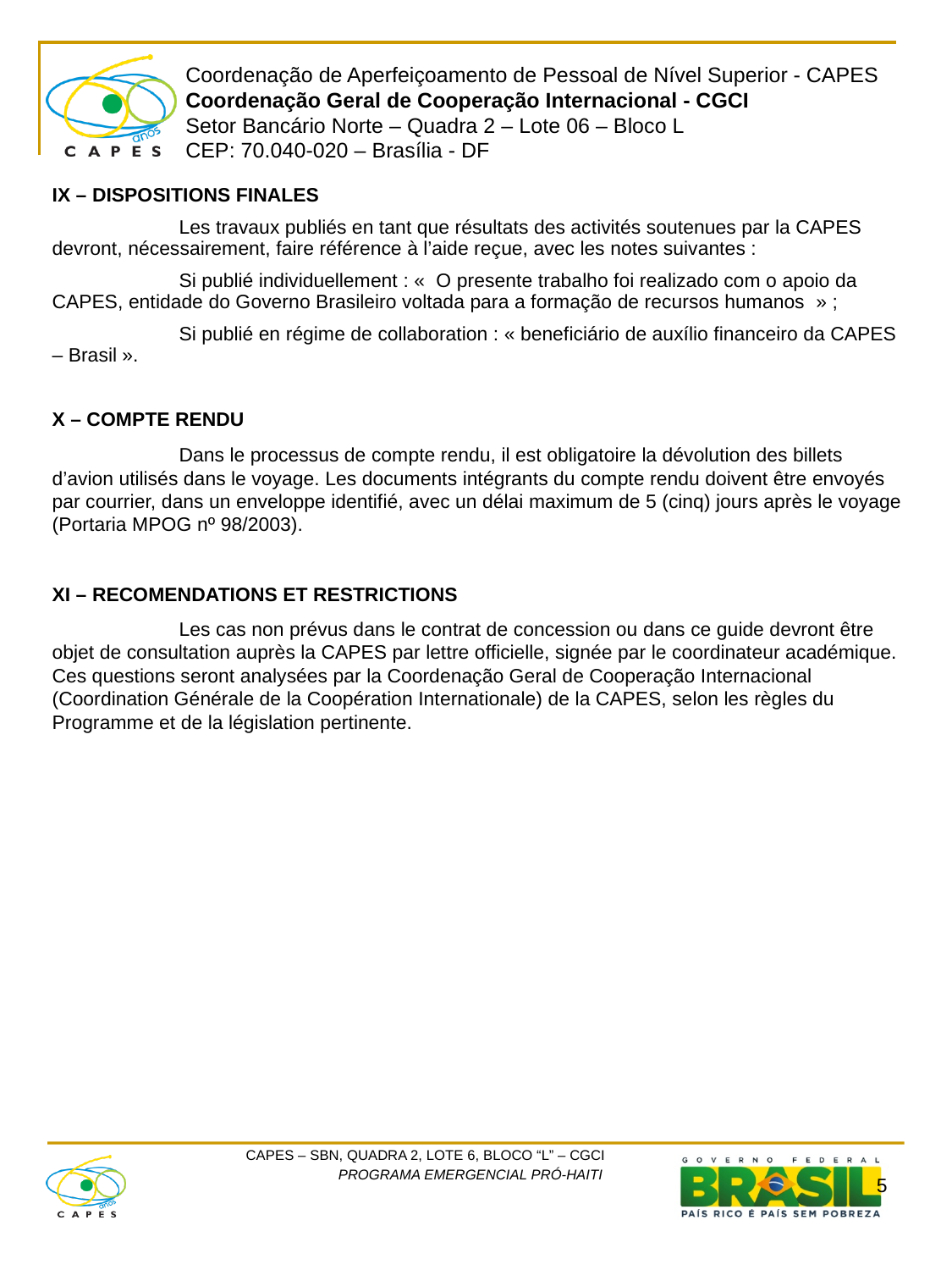

IX – DISPOSITIONS FINALES
	Les travaux publiés en tant que résultats des activités soutenues par la CAPES devront, nécessairement, faire référence à l’aide reçue, avec les notes suivantes :
	Si publié individuellement : «  O presente trabalho foi realizado com o apoio da CAPES, entidade do Governo Brasileiro voltada para a formação de recursos humanos  » ;
	Si publié en régime de collaboration : « beneficiário de auxílio financeiro da CAPES – Brasil ».

X – COMPTE RENDU
	Dans le processus de compte rendu, il est obligatoire la dévolution des billets d’avion utilisés dans le voyage. Les documents intégrants du compte rendu doivent être envoyés par courrier, dans un enveloppe identifié, avec un délai maximum de 5 (cinq) jours après le voyage (Portaria MPOG nº 98/2003).

XI – RECOMENDATIONS ET RESTRICTIONS
	Les cas non prévus dans le contrat de concession ou dans ce guide devront être objet de consultation auprès la CAPES par lettre officielle, signée par le coordinateur académique. Ces questions seront analysées par la Coordenação Geral de Cooperação Internacional (Coordination Générale de la Coopération Internationale) de la CAPES, selon les règles du Programme et de la législation pertinente.

						         5